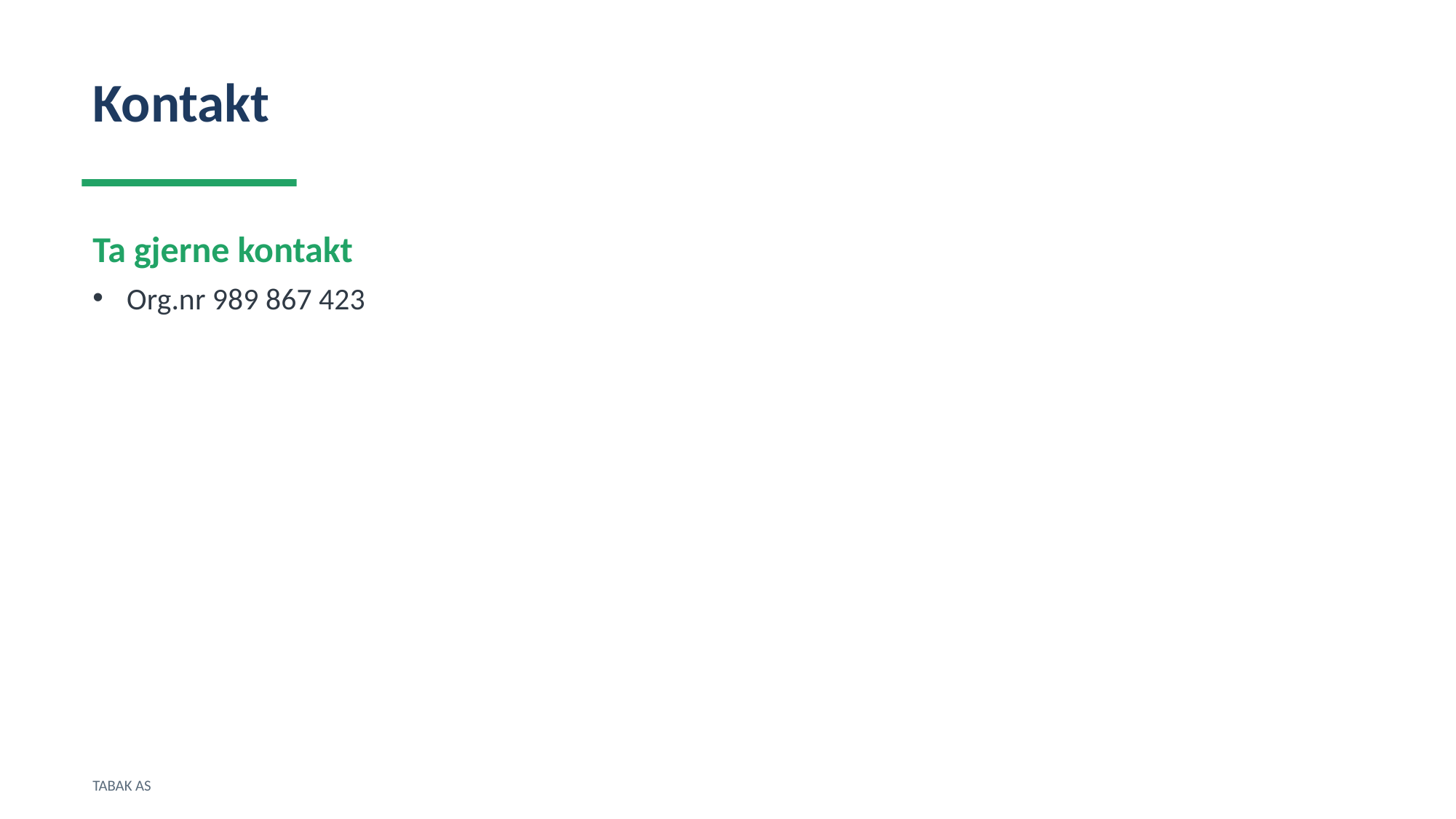

Kontakt

Ta gjerne kontakt
Org.nr 989 867 423
TABAK AS